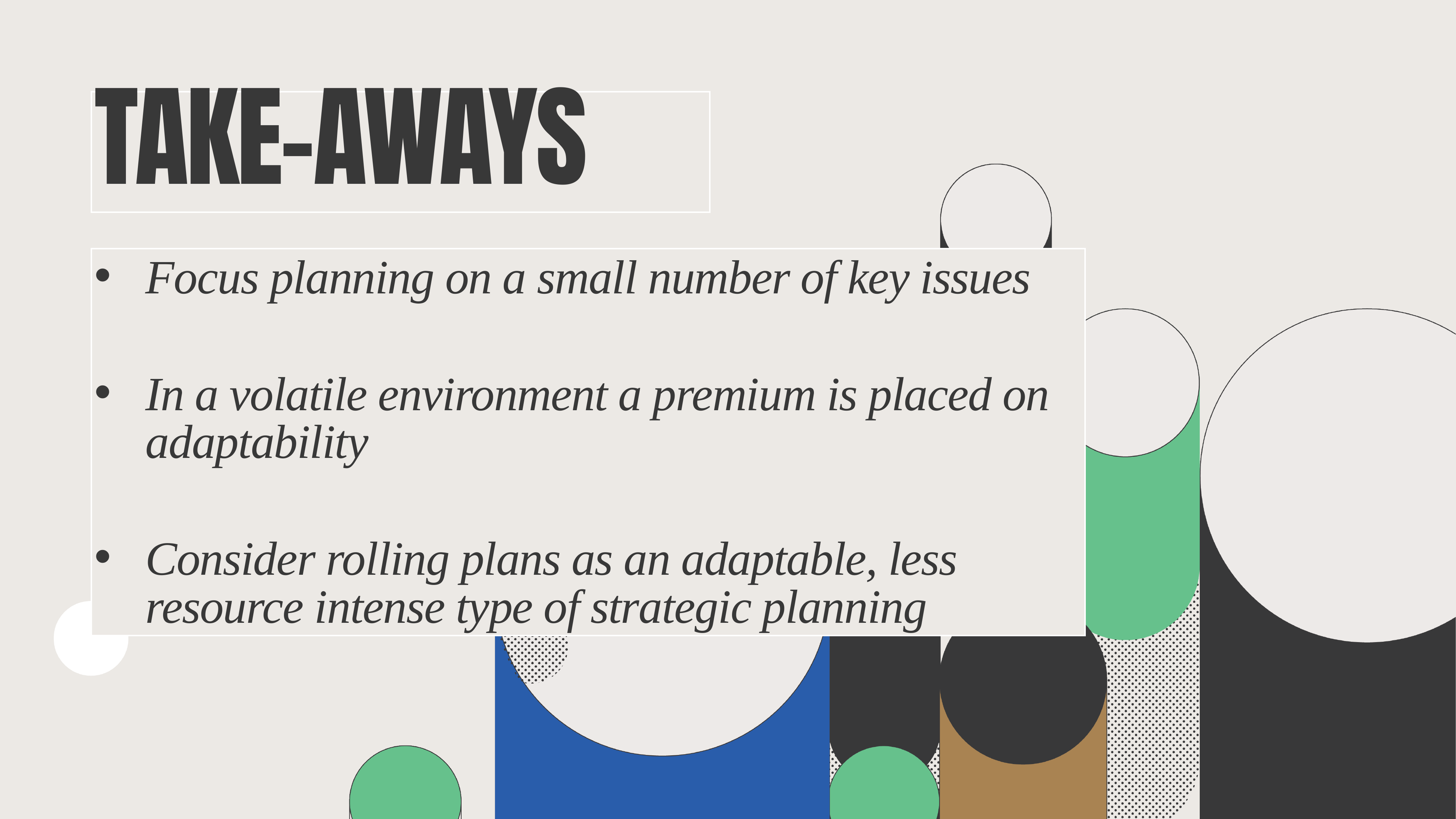

# Take-aways
Focus planning on a small number of key issues

In a volatile environment a premium is placed on adaptability

Consider rolling plans as an adaptable, less resource intense type of strategic planning